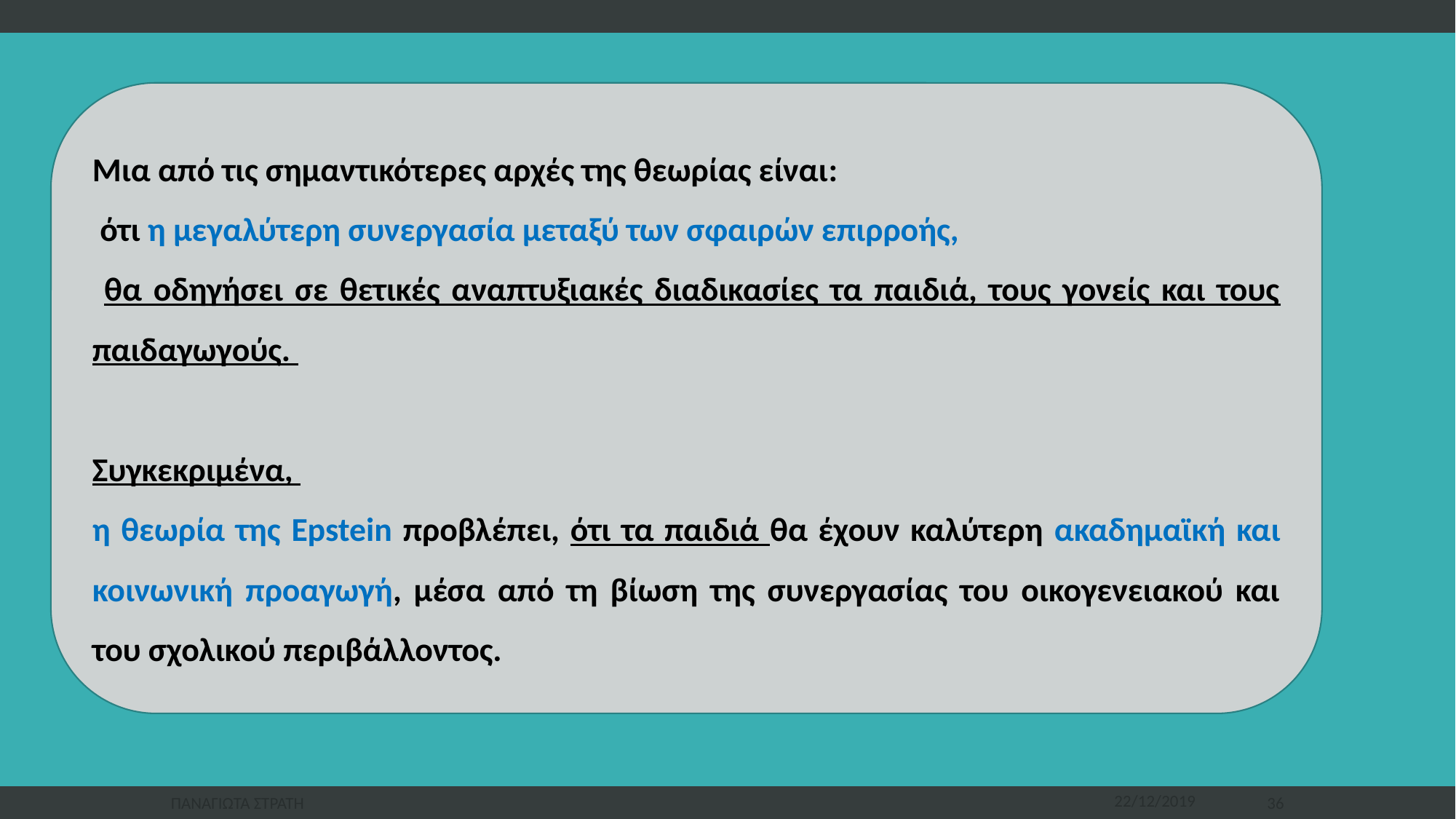

Μια από τις σημαντικότερες αρχές της θεωρίας είναι:
 ότι η μεγαλύτερη συνεργασία μεταξύ των σφαιρών επιρροής,
 θα οδηγήσει σε θετικές αναπτυξιακές διαδικασίες τα παιδιά, τους γονείς και τους παιδαγωγούς.

Συγκεκριμένα,
η θεωρία της Epstein προβλέπει, ότι τα παιδιά θα έχουν καλύτερη ακαδημαϊκή και κοινωνική προαγωγή, μέσα από τη βίωση της συνεργασίας του οικογενειακού και του σχολικού περιβάλλοντος.
Παναγιωτα Στρατη
22/12/2019
36